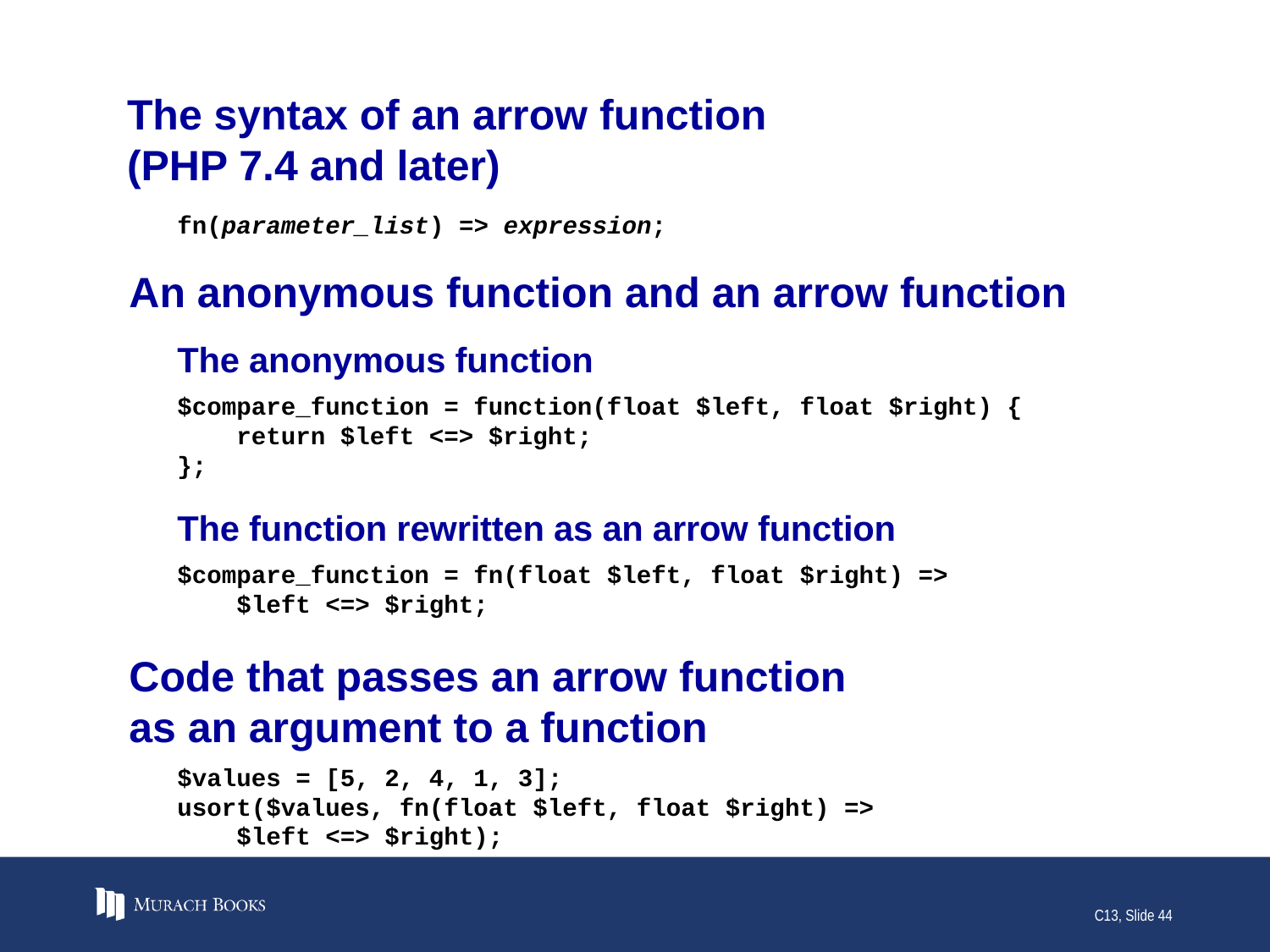

# The syntax of an arrow function (PHP 7.4 and later)
fn(parameter_list) => expression;
An anonymous function and an arrow function
The anonymous function
$compare_function = function(float $left, float $right) {
    return $left <=> $right;
};
The function rewritten as an arrow function
$compare_function = fn(float $left, float $right) =>
    $left <=> $right;
Code that passes an arrow function
as an argument to a function
$values = [5, 2, 4, 1, 3];
usort($values, fn(float $left, float $right) =>
    $left <=> $right);

C13, Slide 44